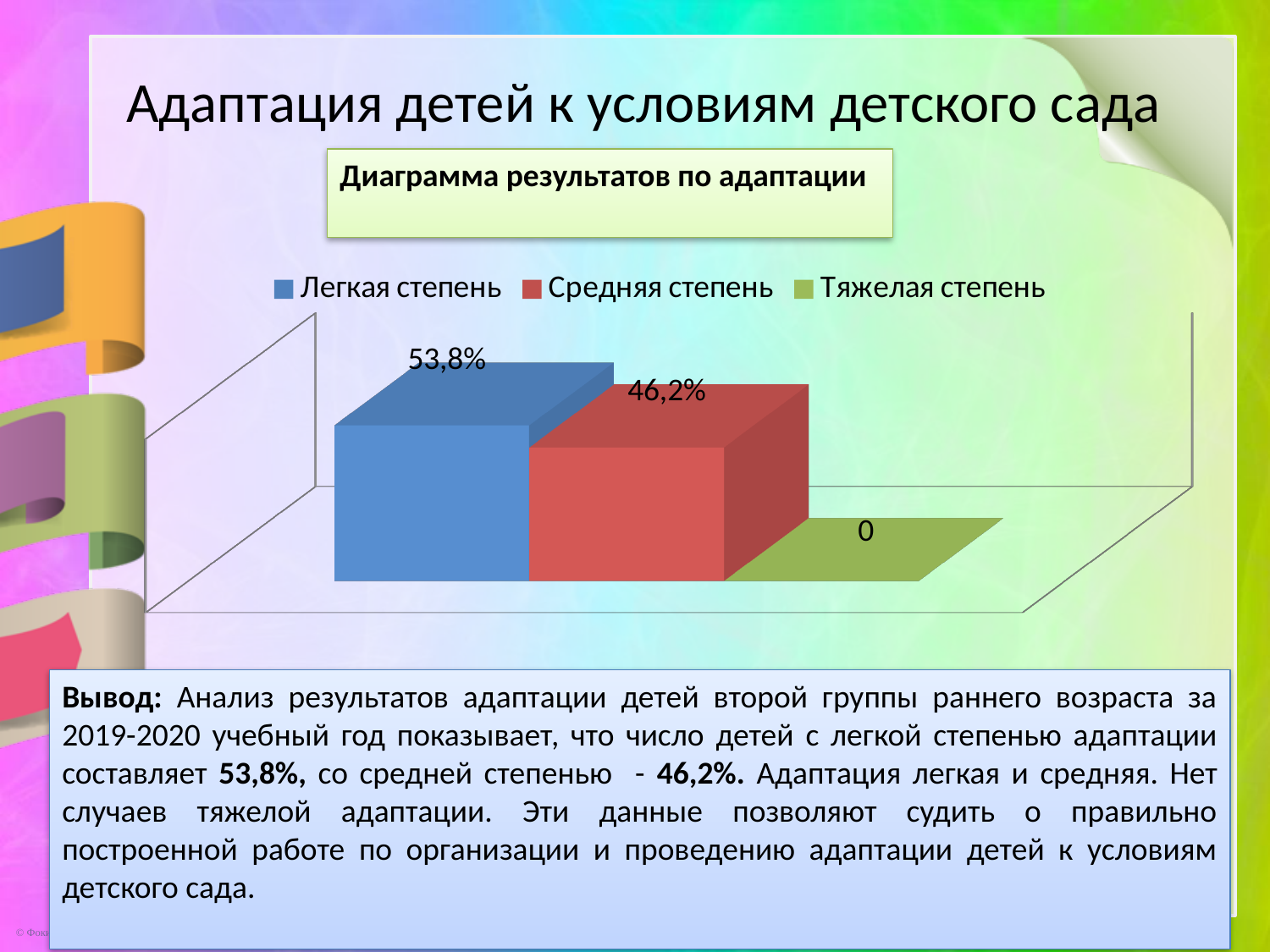

Адаптация детей к условиям детского сада
Диаграмма результатов по адаптации

[unsupported chart]

Вывод: Анализ результатов адаптации детей второй группы раннего возраста за 2019-2020 учебный год показывает, что число детей с легкой степенью адаптации составляет 53,8%, со средней степенью  - 46,2%. Адаптация легкая и средняя. Нет случаев тяжелой адаптации. Эти данные позволяют судить о правильно построенной работе по организации и проведению адаптации детей к условиям детского сада.